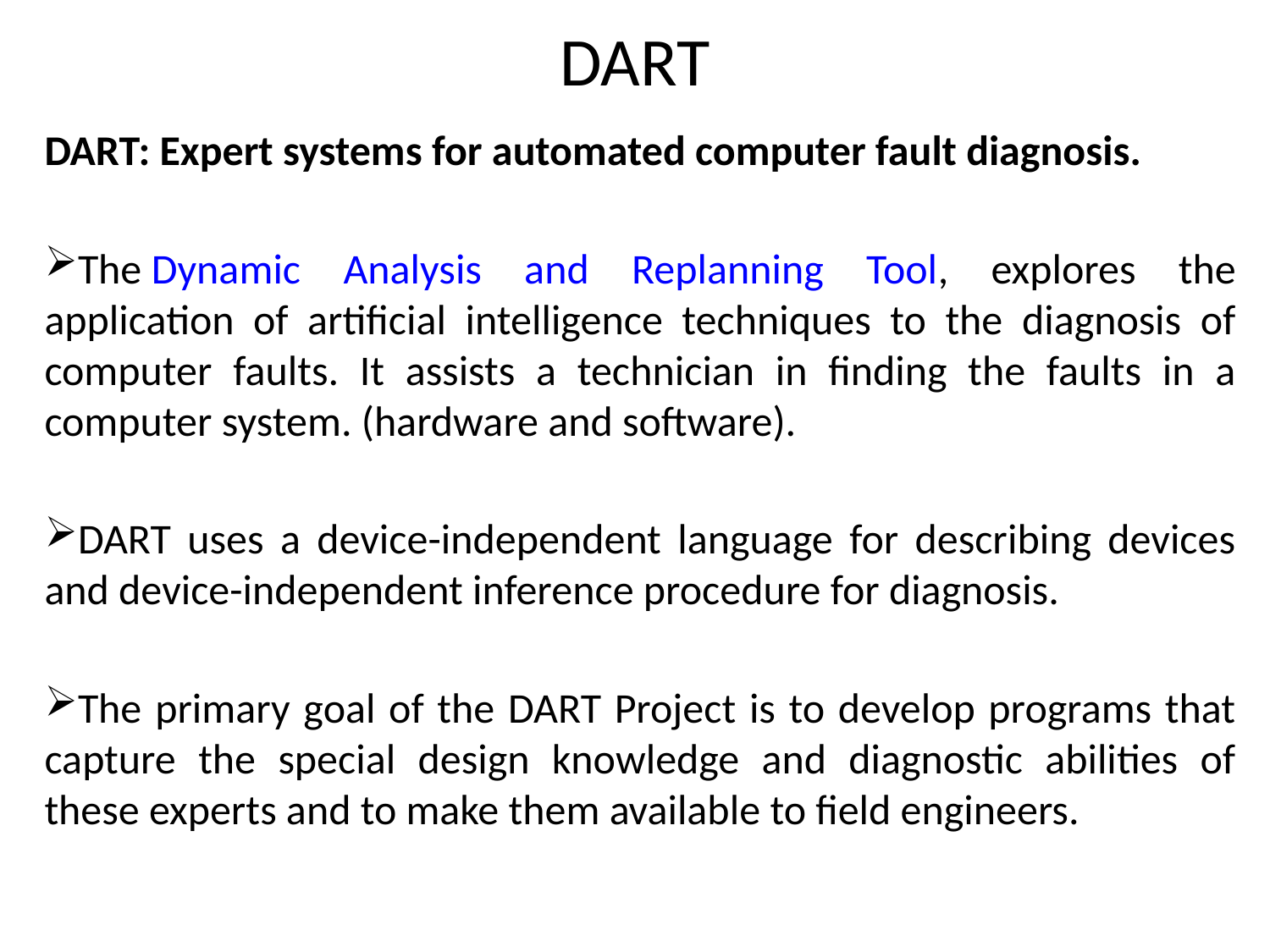

# DART
DART: Expert systems for automated computer fault diagnosis.

The Dynamic Analysis and Replanning Tool, explores the application of artificial intelligence techniques to the diagnosis of computer faults. It assists a technician in finding the faults in a computer system. (hardware and software).

DART uses a device-independent language for describing devices and device-independent inference procedure for diagnosis.

The primary goal of the DART Project is to develop programs that capture the special design knowledge and diagnostic abilities of these experts and to make them available to field engineers.